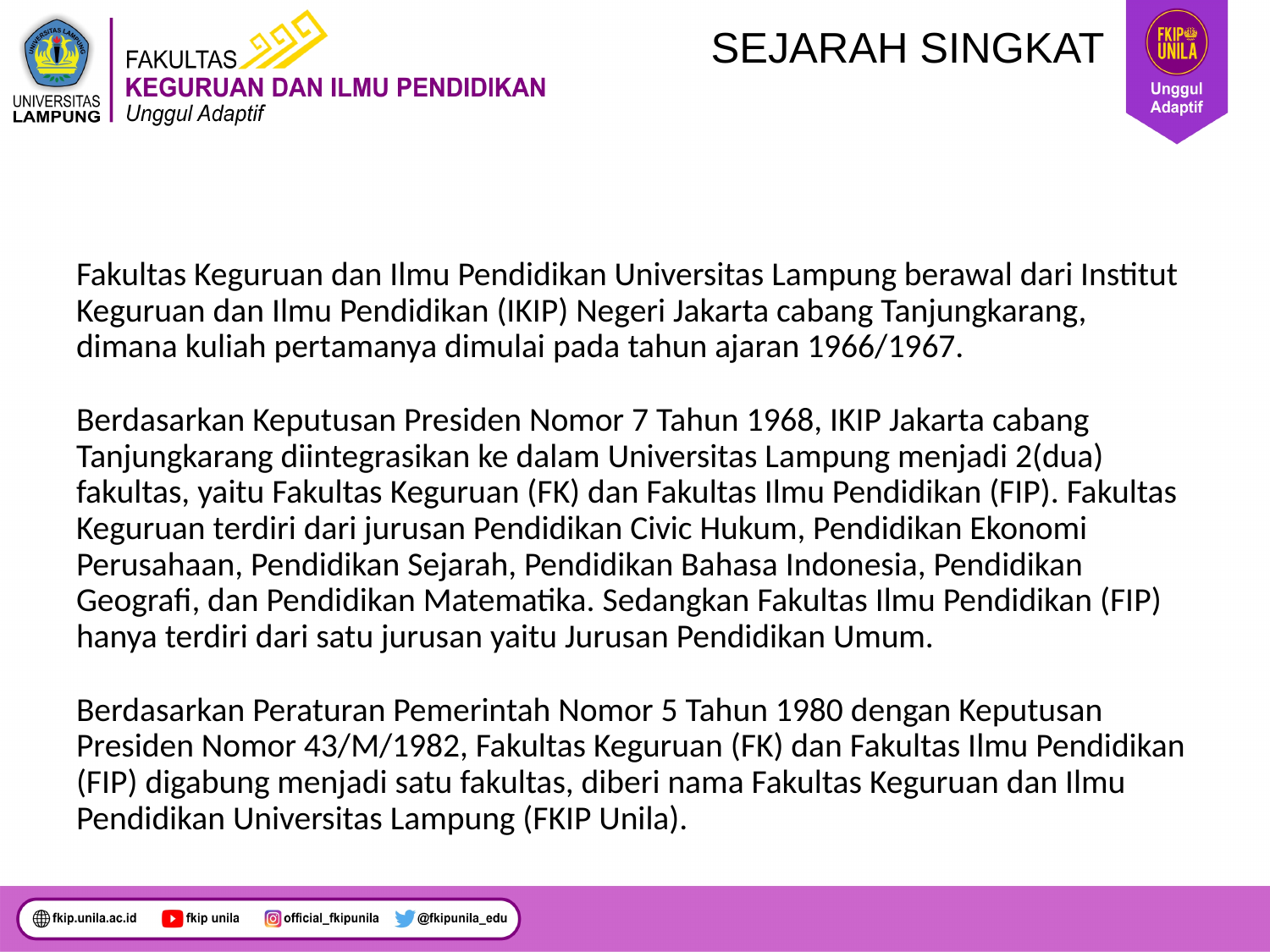

# SEJARAH SINGKAT
Fakultas Keguruan dan Ilmu Pendidikan Universitas Lampung berawal dari Institut Keguruan dan Ilmu Pendidikan (IKIP) Negeri Jakarta cabang Tanjungkarang, dimana kuliah pertamanya dimulai pada tahun ajaran 1966/1967.

Berdasarkan Keputusan Presiden Nomor 7 Tahun 1968, IKIP Jakarta cabang Tanjungkarang diintegrasikan ke dalam Universitas Lampung menjadi 2(dua) fakultas, yaitu Fakultas Keguruan (FK) dan Fakultas Ilmu Pendidikan (FIP). Fakultas Keguruan terdiri dari jurusan Pendidikan Civic Hukum, Pendidikan Ekonomi Perusahaan, Pendidikan Sejarah, Pendidikan Bahasa Indonesia, Pendidikan Geografi, dan Pendidikan Matematika. Sedangkan Fakultas Ilmu Pendidikan (FIP) hanya terdiri dari satu jurusan yaitu Jurusan Pendidikan Umum.

Berdasarkan Peraturan Pemerintah Nomor 5 Tahun 1980 dengan Keputusan Presiden Nomor 43/M/1982, Fakultas Keguruan (FK) dan Fakultas Ilmu Pendidikan (FIP) digabung menjadi satu fakultas, diberi nama Fakultas Keguruan dan Ilmu Pendidikan Universitas Lampung (FKIP Unila).